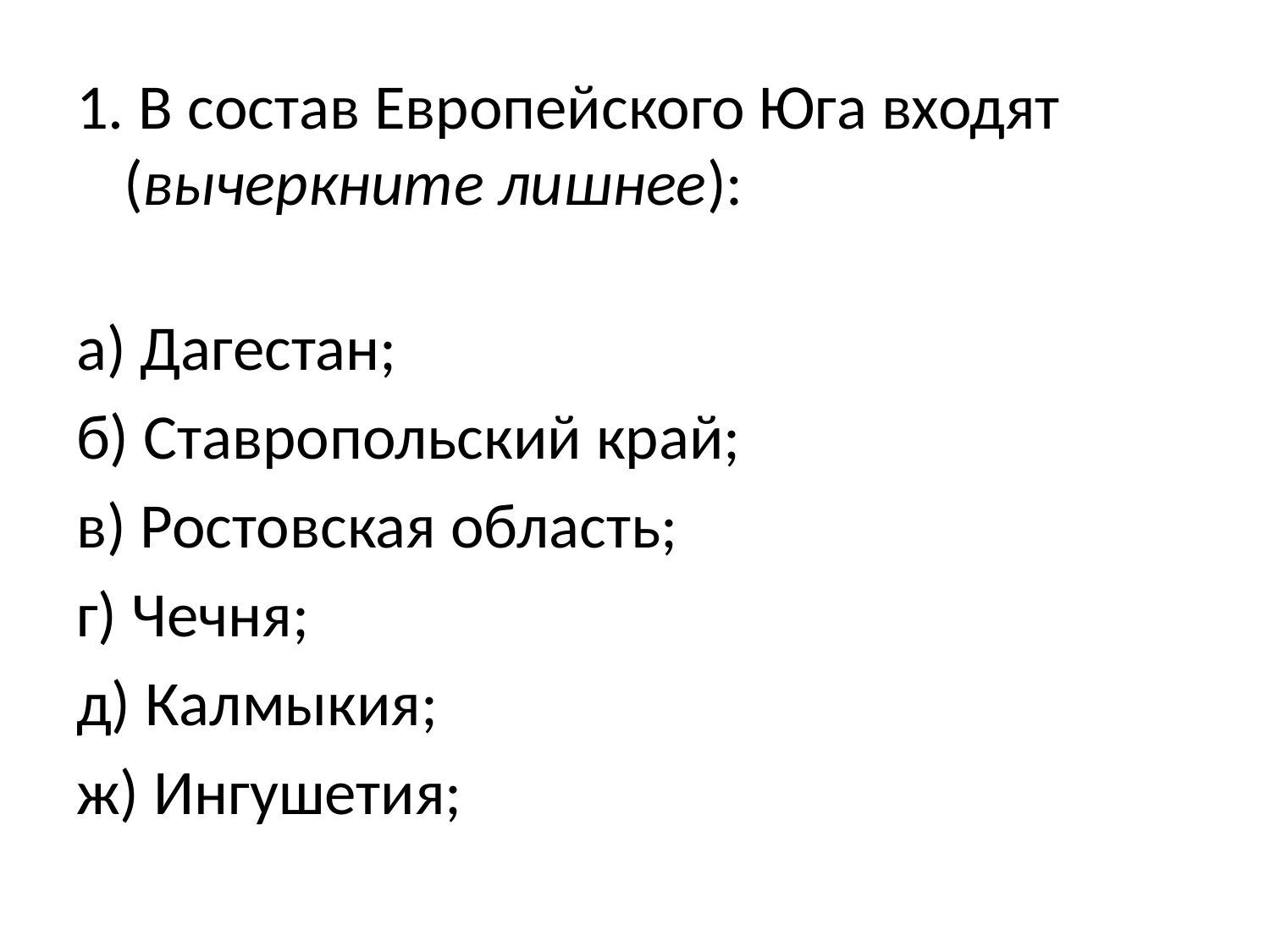

1. В состав Европейского Юга входят (вычеркните лишнее):
а) Дагестан;
б) Ставропольский край;
в) Ростовская область;
г) Чечня;
д) Калмыкия;
ж) Ингушетия;